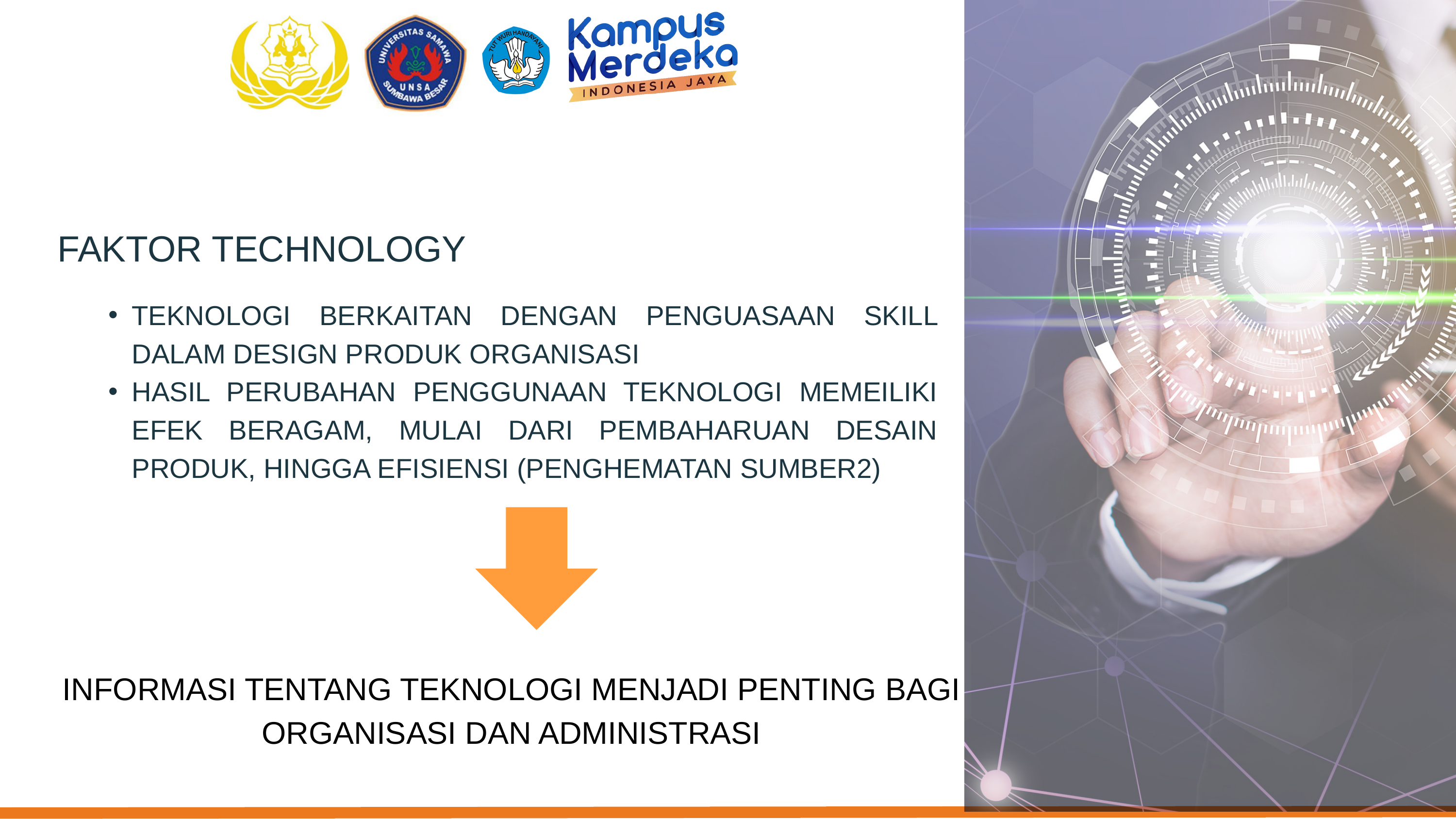

FAKTOR TECHNOLOGY
TEKNOLOGI BERKAITAN DENGAN PENGUASAAN SKILL DALAM DESIGN PRODUK ORGANISASI
HASIL PERUBAHAN PENGGUNAAN TEKNOLOGI MEMEILIKI EFEK BERAGAM, MULAI DARI PEMBAHARUAN DESAIN PRODUK, HINGGA EFISIENSI (PENGHEMATAN SUMBER2)

INFORMASI TENTANG TEKNOLOGI MENJADI PENTING BAGI ORGANISASI DAN ADMINISTRASI